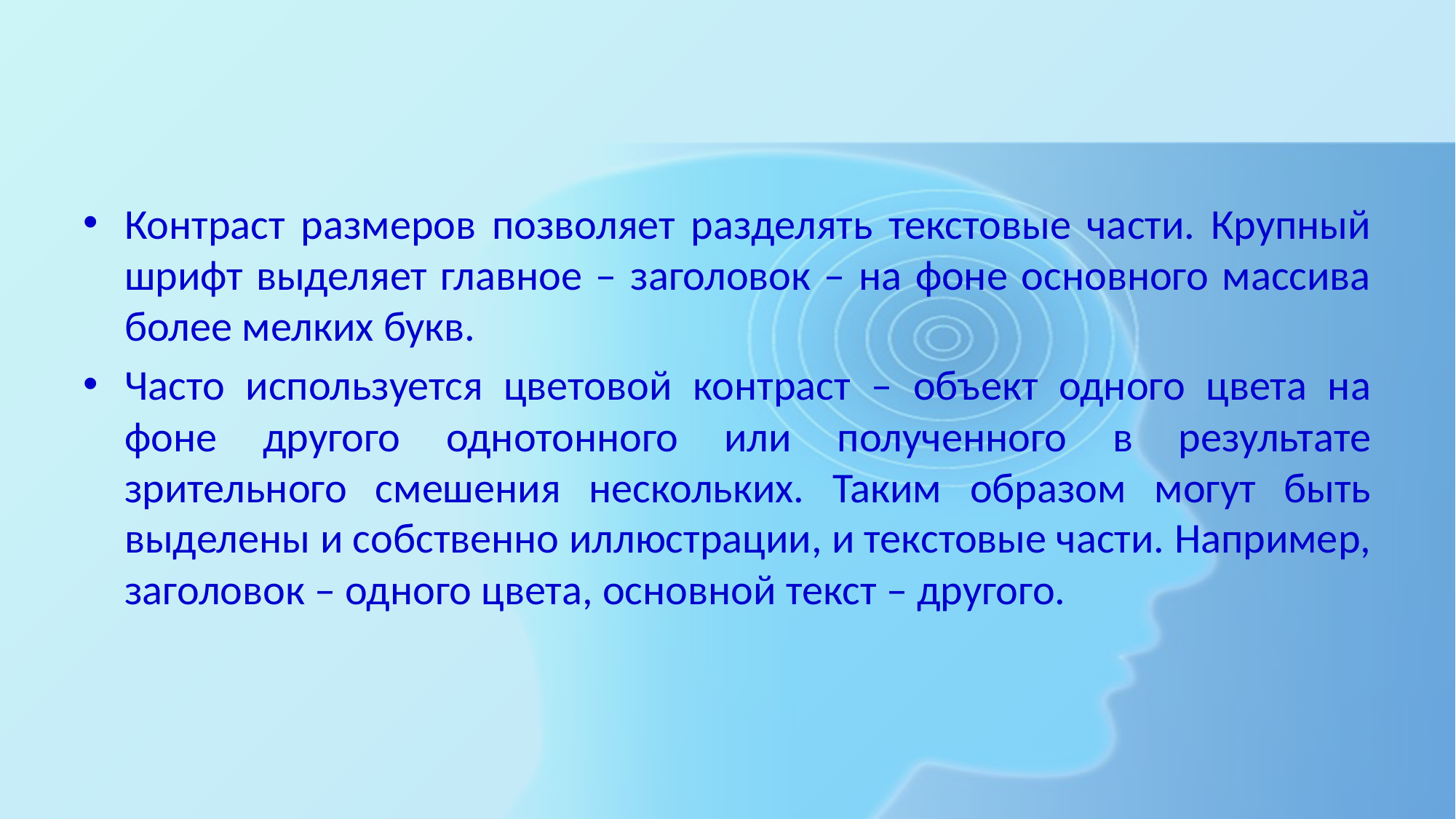

#
Контраст размеров позволяет разделять текстовые части. Крупный шрифт выделяет главное – заголовок – на фоне основного массива более мелких букв.
Часто используется цветовой контраст – объект одного цвета на фоне другого однотонного или полученного в результате зрительного смешения нескольких. Таким образом могут быть выделены и собственно иллюстрации, и текстовые части. Например, заголовок – одного цвета, основной текст – другого.